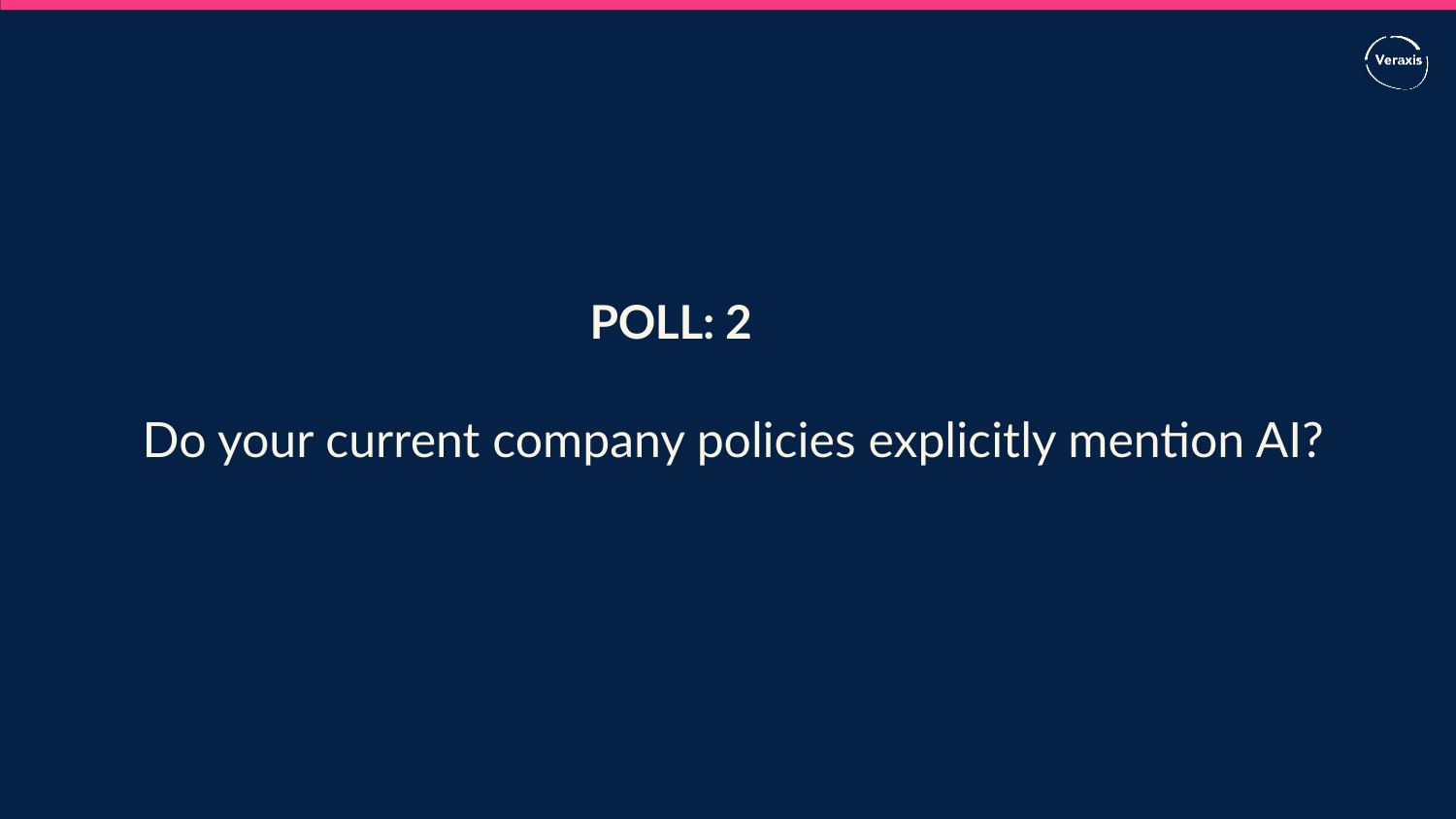

POLL: 2
Do your current company policies explicitly mention AI?